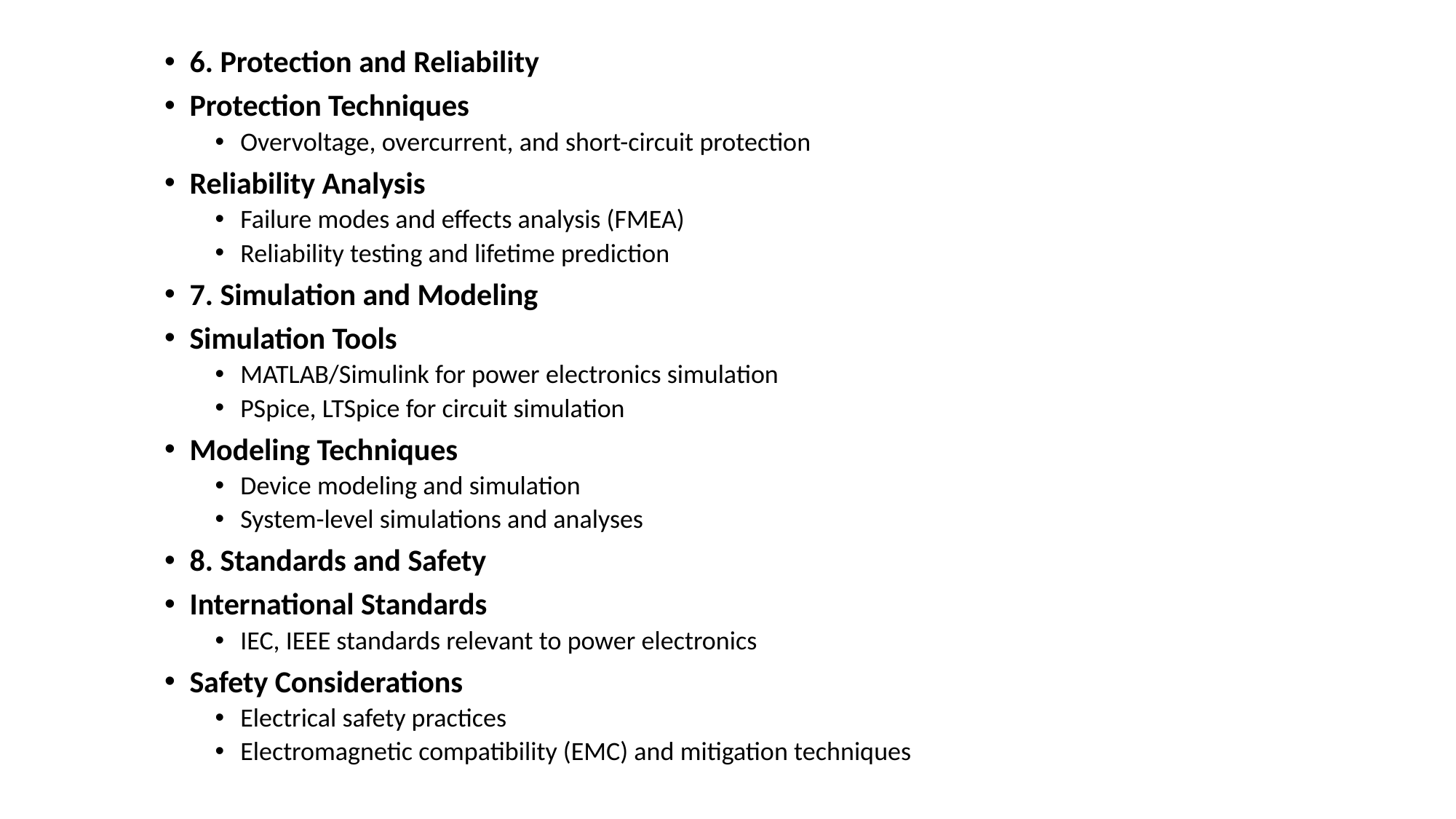

6. Protection and Reliability
Protection Techniques
Overvoltage, overcurrent, and short-circuit protection
Reliability Analysis
Failure modes and effects analysis (FMEA)
Reliability testing and lifetime prediction
7. Simulation and Modeling
Simulation Tools
MATLAB/Simulink for power electronics simulation
PSpice, LTSpice for circuit simulation
Modeling Techniques
Device modeling and simulation
System-level simulations and analyses
8. Standards and Safety
International Standards
IEC, IEEE standards relevant to power electronics
Safety Considerations
Electrical safety practices
Electromagnetic compatibility (EMC) and mitigation techniques